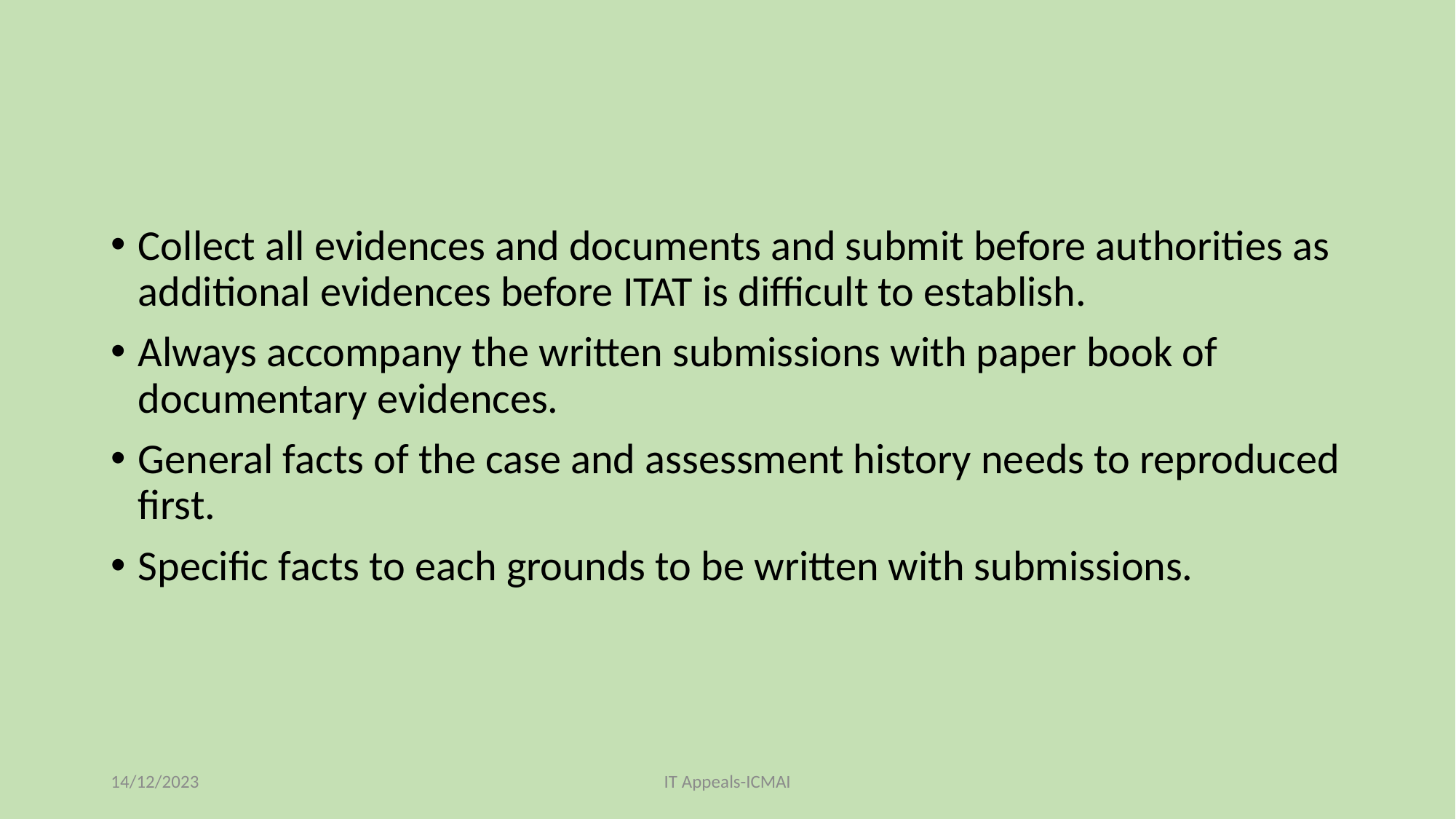

#
Collect all evidences and documents and submit before authorities as additional evidences before ITAT is difficult to establish.
Always accompany the written submissions with paper book of documentary evidences.
General facts of the case and assessment history needs to reproduced first.
Specific facts to each grounds to be written with submissions.
14/12/2023
IT Appeals-ICMAI